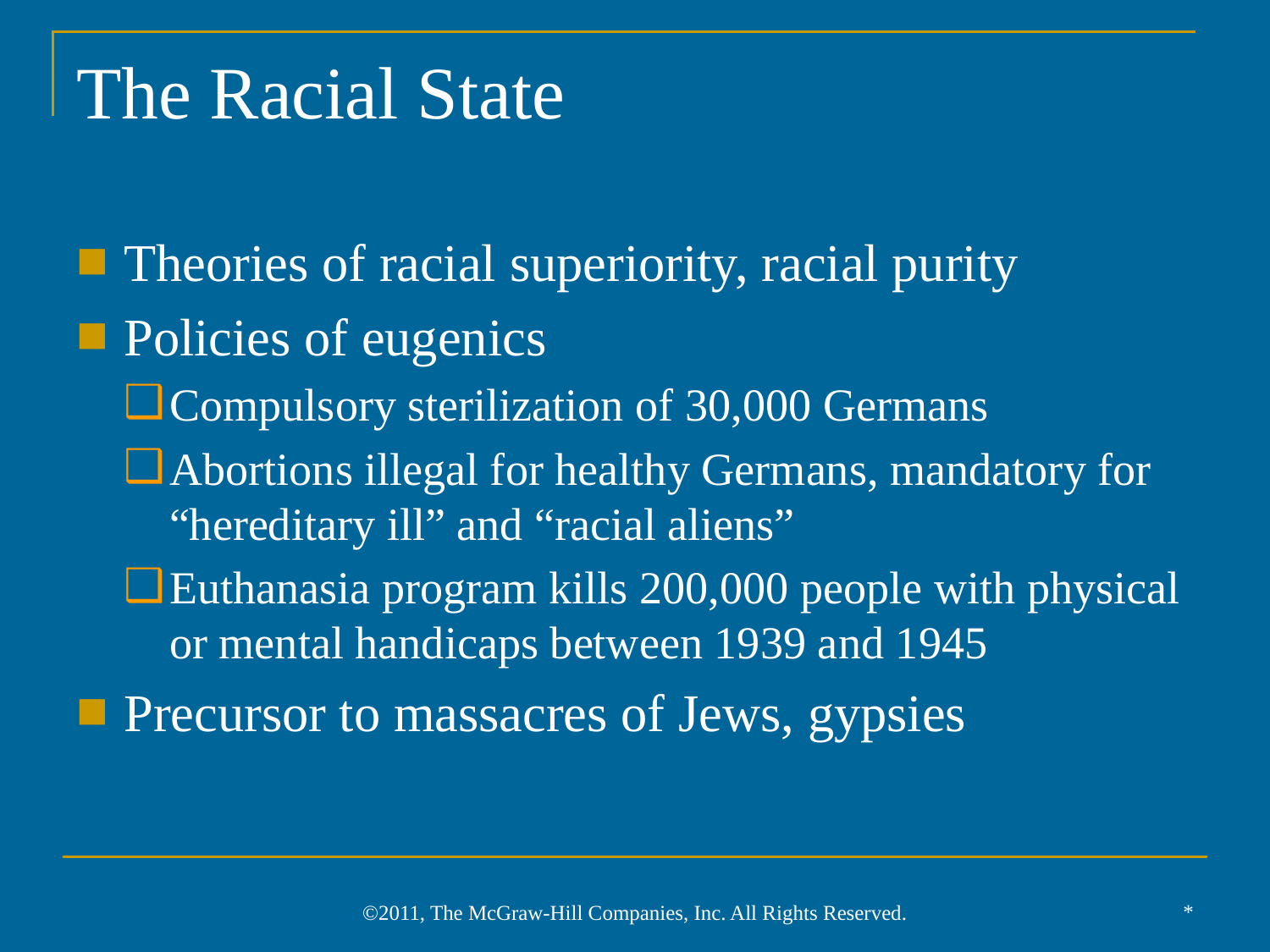

# The Racial State
Theories of racial superiority, racial purity
Policies of eugenics
Compulsory sterilization of 30,000 Germans
Abortions illegal for healthy Germans, mandatory for “hereditary ill” and “racial aliens”
Euthanasia program kills 200,000 people with physical or mental handicaps between 1939 and 1945
Precursor to massacres of Jews, gypsies
*
©2011, The McGraw-Hill Companies, Inc. All Rights Reserved.